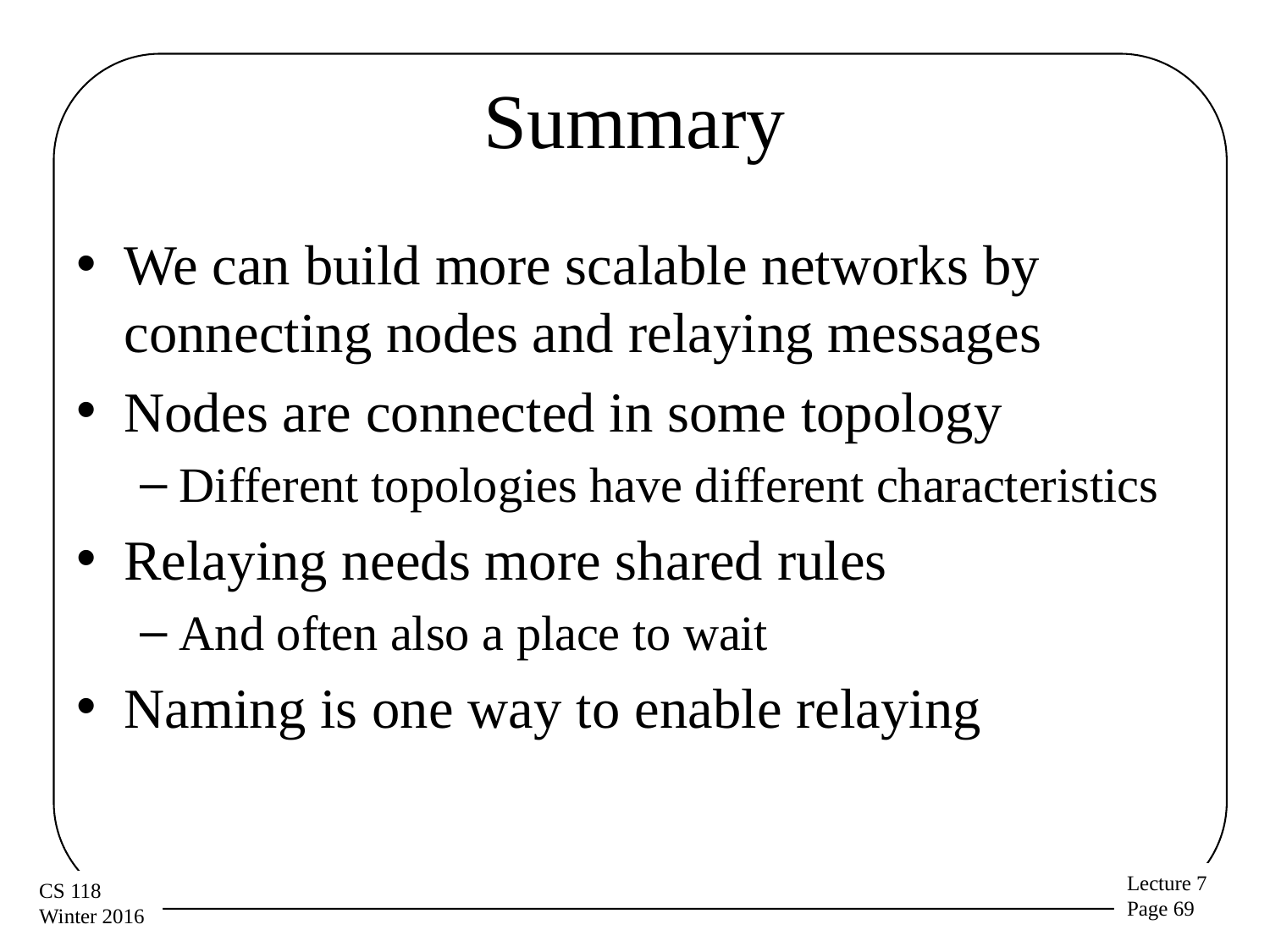

# Summary
We can build more scalable networks by connecting nodes and relaying messages
Nodes are connected in some topology
Different topologies have different characteristics
Relaying needs more shared rules
And often also a place to wait
Naming is one way to enable relaying